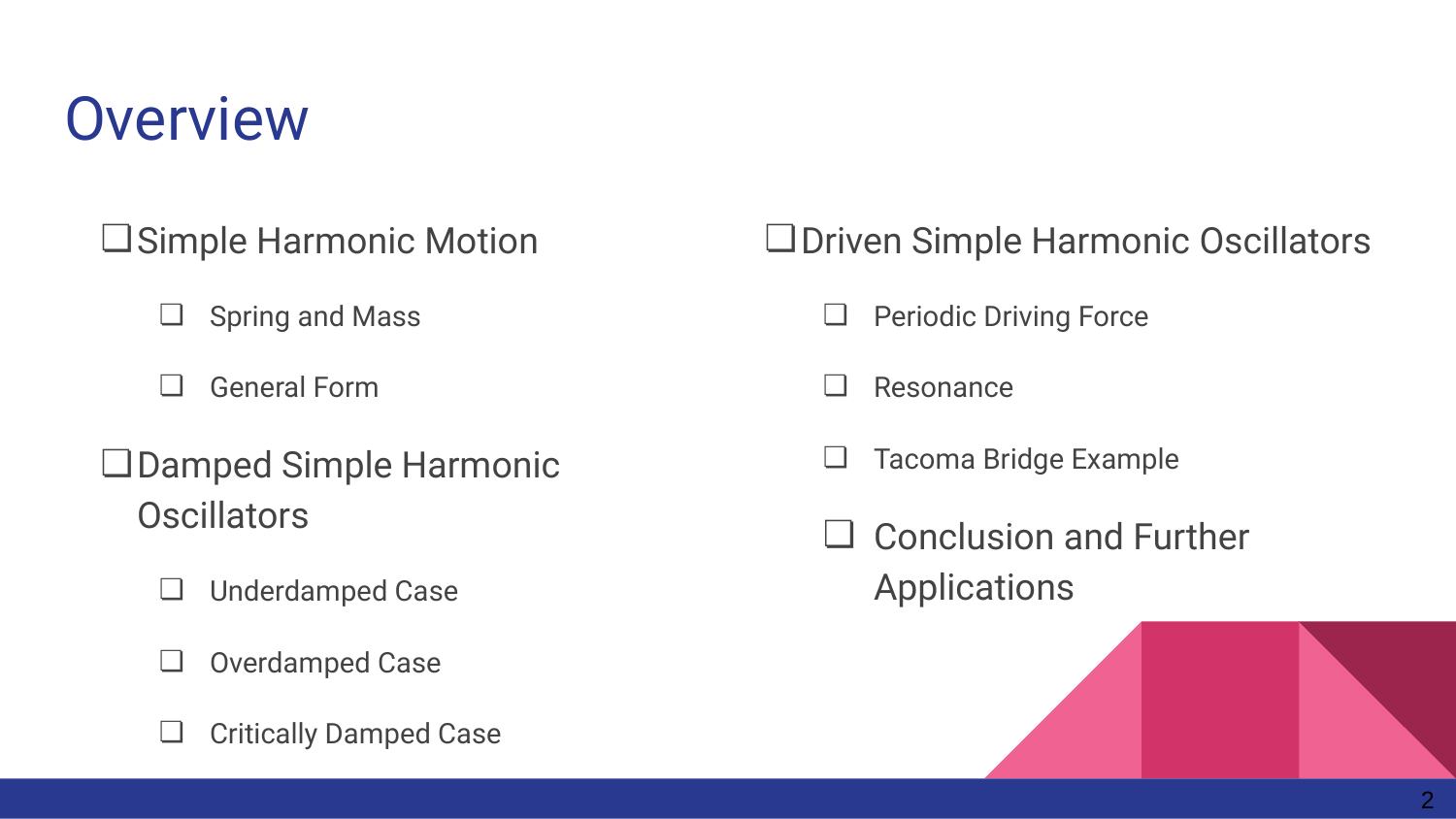

# Overview
Simple Harmonic Motion
Spring and Mass
General Form
Damped Simple Harmonic Oscillators
Underdamped Case
Overdamped Case
Critically Damped Case
Driven Simple Harmonic Oscillators
Periodic Driving Force
Resonance
Tacoma Bridge Example
Conclusion and Further Applications
2